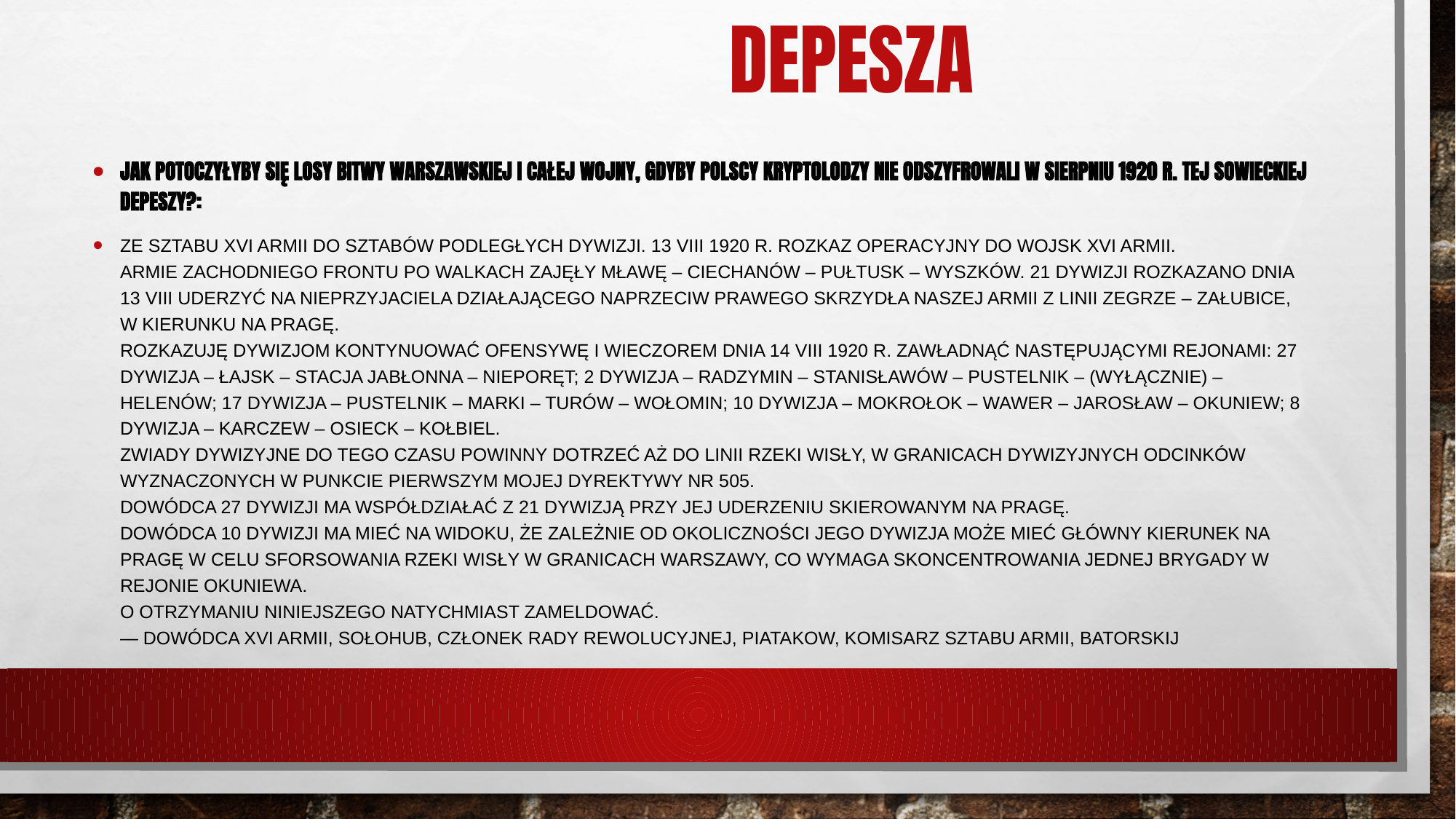

# DEPESZA

Jak potoczyłyby się losy Bitwy Warszawskiej i całej wojny, gdyby polscy kryptolodzy nie odszyfrowali w sierpniu 1920 r. tej sowieckiej depeszy?:
Ze sztabu XVI Armii do sztabów podległych dywizji. 13 VIII 1920 r. Rozkaz operacyjny do wojsk XVI Armii.
Armie zachodniego frontu po walkach zajęły Mławę – Ciechanów – Pułtusk – Wyszków. 21 dywizji rozkazano dnia 13 VIII uderzyć na nieprzyjaciela działającego naprzeciw prawego skrzydła naszej armii z linii Zegrze – Załubice, w kierunku na Pragę.
Rozkazuję dywizjom kontynuować ofensywę i wieczorem dnia 14 VIII 1920 r. zawładnąć następującymi rejonami: 27 dywizja – Łajsk – Stacja Jabłonna – Nieporęt; 2 dywizja – Radzymin – Stanisławów – Pustelnik – (wyłącznie) – Helenów; 17 dywizja – Pustelnik – Marki – Turów – Wołomin; 10 dywizja – Mokrołok – Wawer – Jarosław – Okuniew; 8 dywizja – Karczew – Osieck – Kołbiel.
Zwiady dywizyjne do tego czasu powinny dotrzeć aż do linii rzeki Wisły, w granicach dywizyjnych odcinków wyznaczonych w punkcie pierwszym mojej dyrektywy nr 505.
Dowódca 27 dywizji ma współdziałać z 21 dywizją przy jej uderzeniu skierowanym na Pragę.
Dowódca 10 dywizji ma mieć na widoku, że zależnie od okoliczności jego dywizja może mieć główny kierunek na Pragę w celu sforsowania rzeki Wisły w granicach Warszawy, co wymaga skoncentrowania jednej brygady w rejonie Okuniewa.
O otrzymaniu niniejszego natychmiast zameldować.
— Dowódca XVI Armii, Sołohub, członek Rady Rewolucyjnej, Piatakow, Komisarz sztabu armii, Batorskij